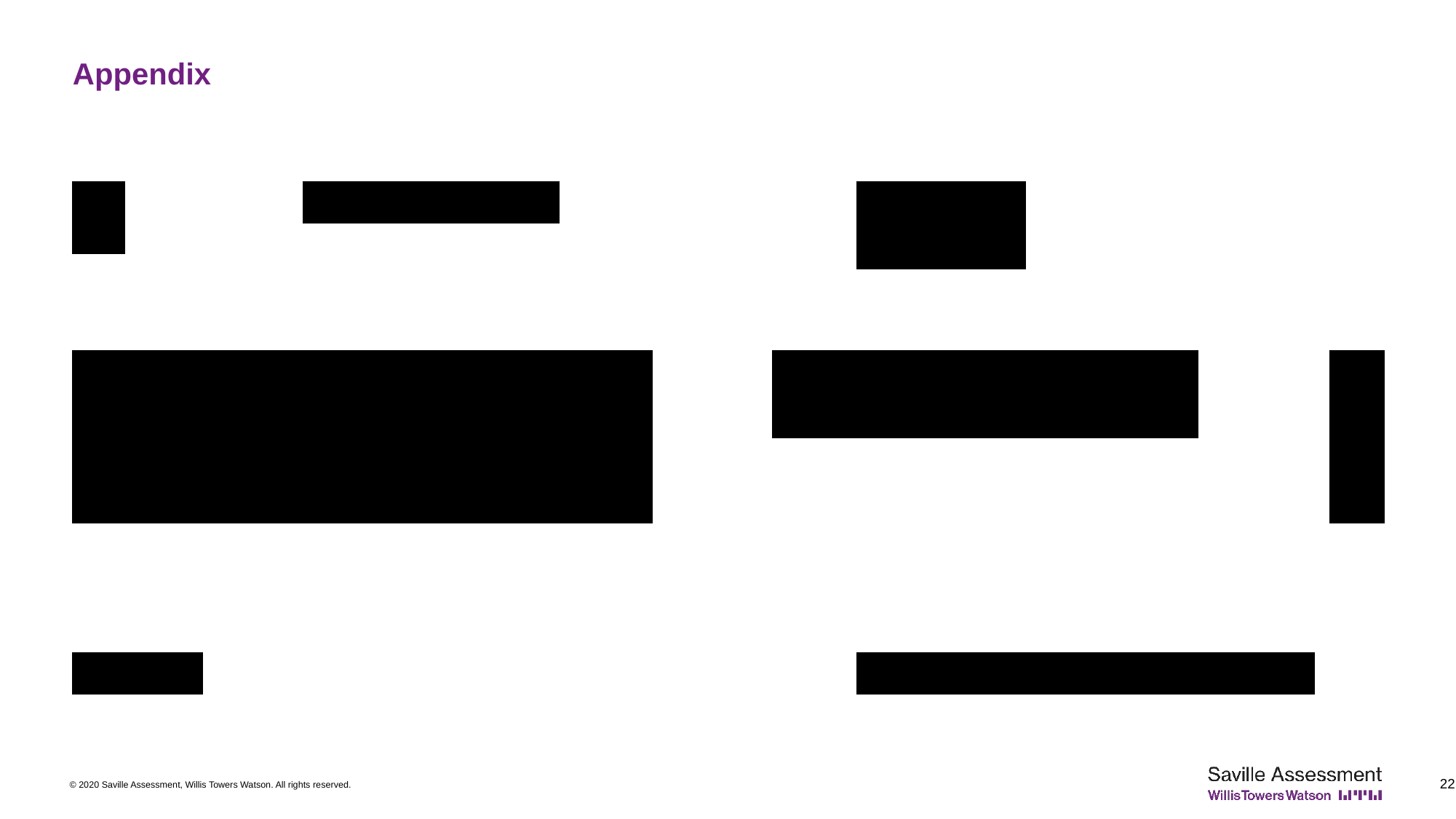

# Appendix

22
© 2020 Saville Assessment, Willis Towers Watson. All rights reserved.